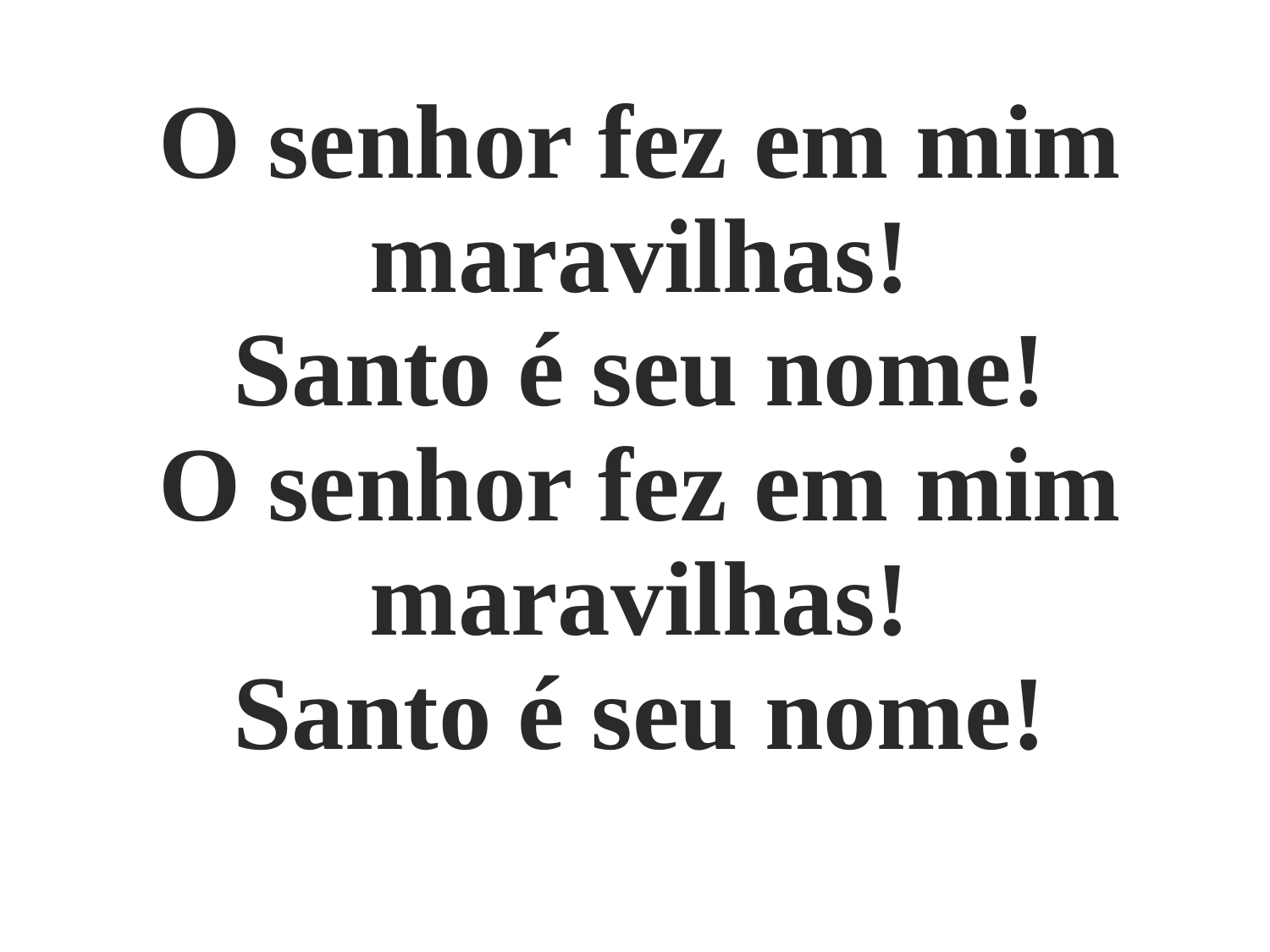

O senhor fez em mim maravilhas!
Santo é seu nome!
O senhor fez em mim maravilhas!
Santo é seu nome!